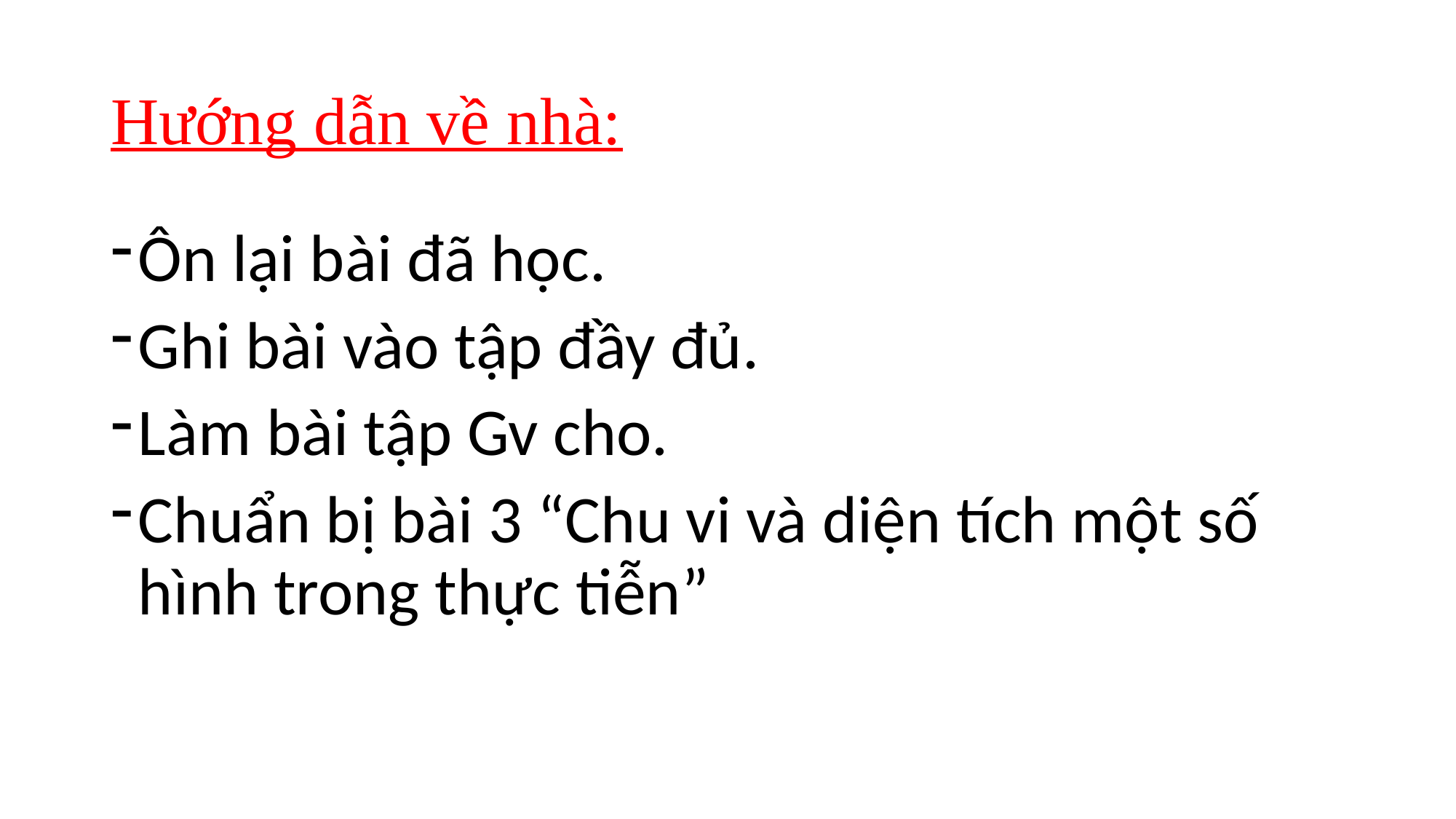

# Hướng dẫn về nhà:
Ôn lại bài đã học.
Ghi bài vào tập đầy đủ.
Làm bài tập Gv cho.
Chuẩn bị bài 3 “Chu vi và diện tích một số hình trong thực tiễn”